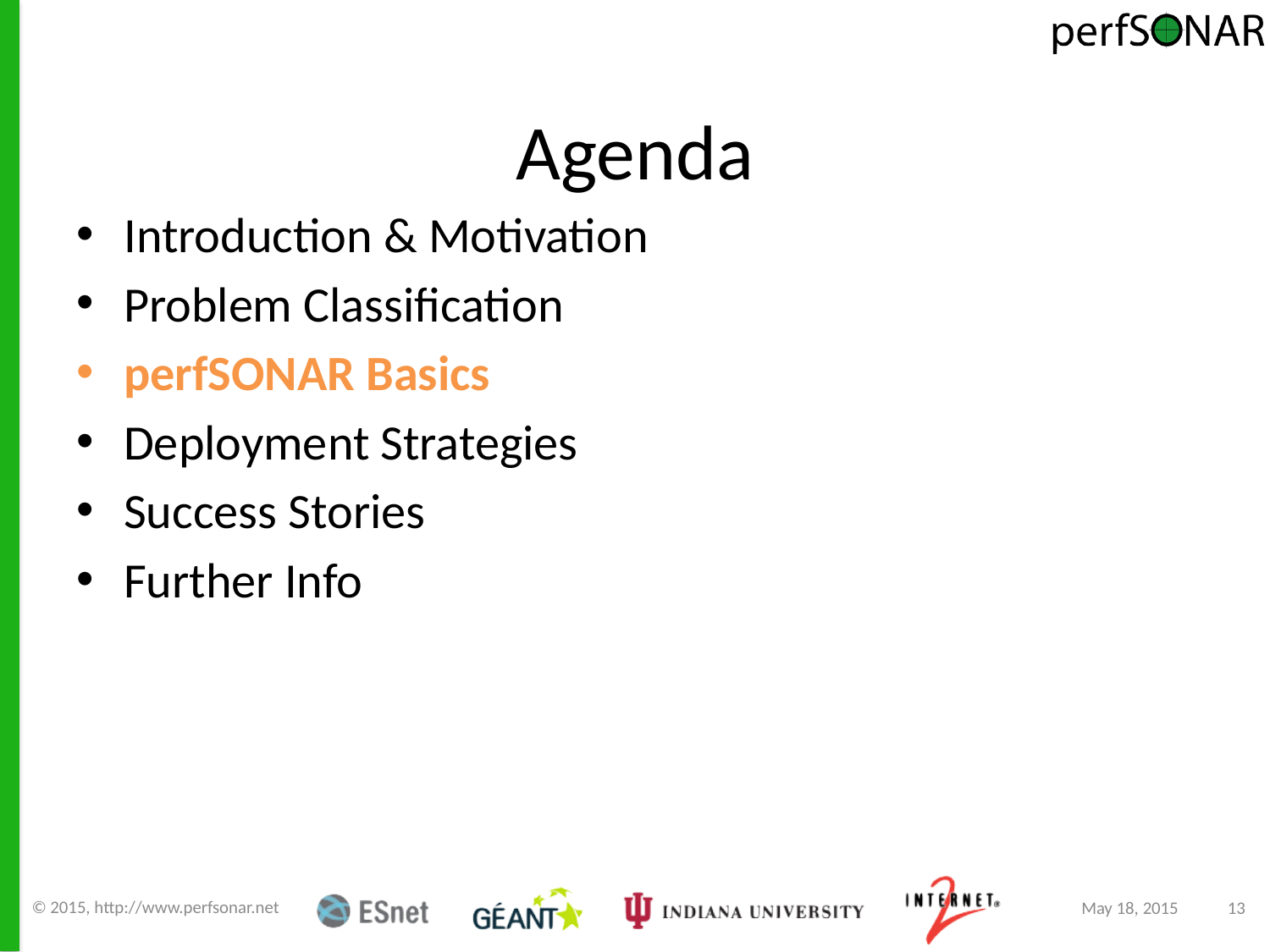

# Agenda
Introduction & Motivation
Problem Classification
perfSONAR Basics
Deployment Strategies
Success Stories
Further Info
© 2015, http://www.perfsonar.net
May 18, 2015
13